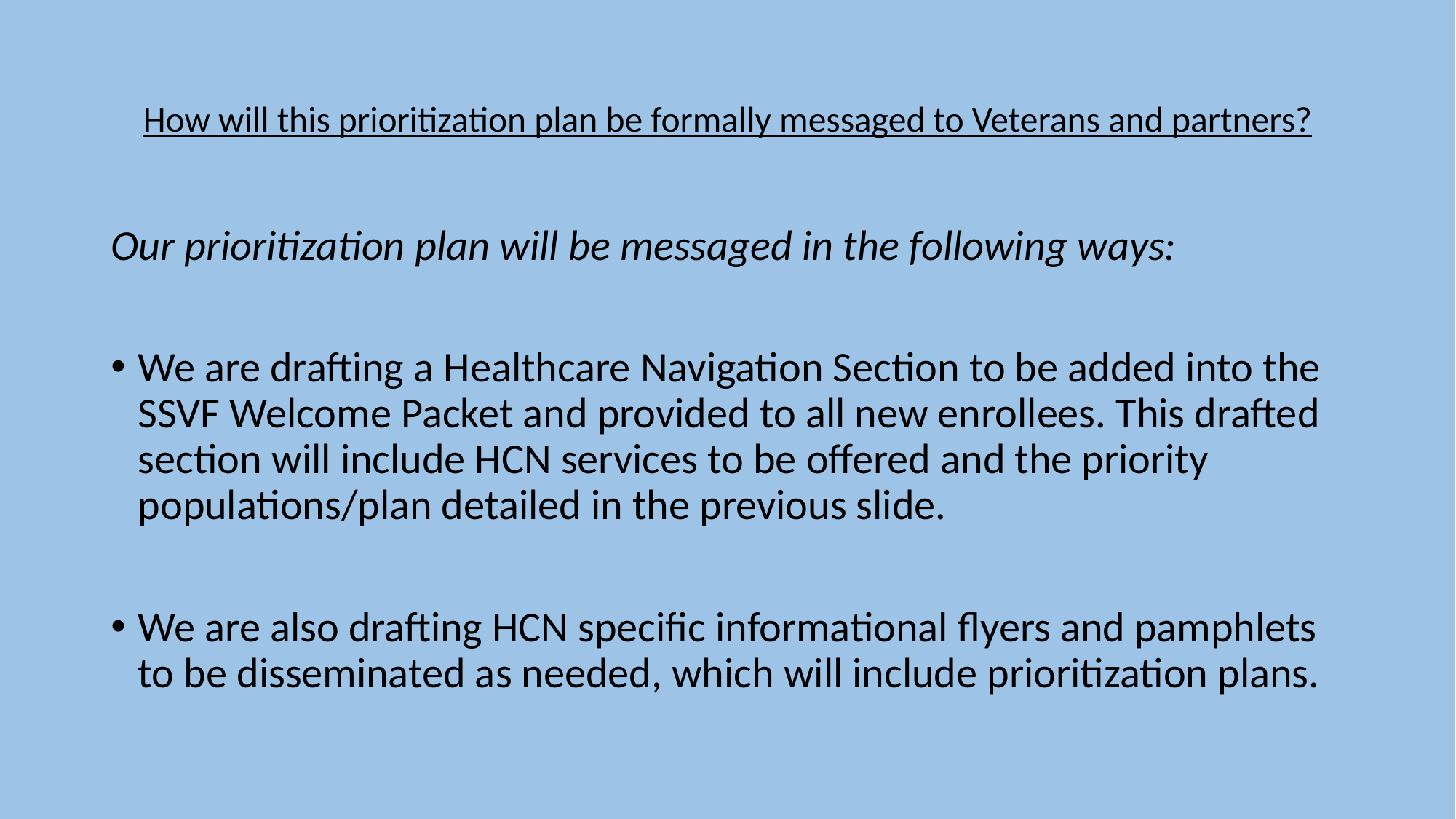

# How will this prioritization plan be formally messaged to Veterans and partners?
Our prioritization plan will be messaged in the following ways:

We are drafting a Healthcare Navigation Section to be added into the SSVF Welcome Packet and provided to all new enrollees. This drafted section will include HCN services to be offered and the priority populations/plan detailed in the previous slide.

We are also drafting HCN specific informational flyers and pamphlets to be disseminated as needed, which will include prioritization plans.